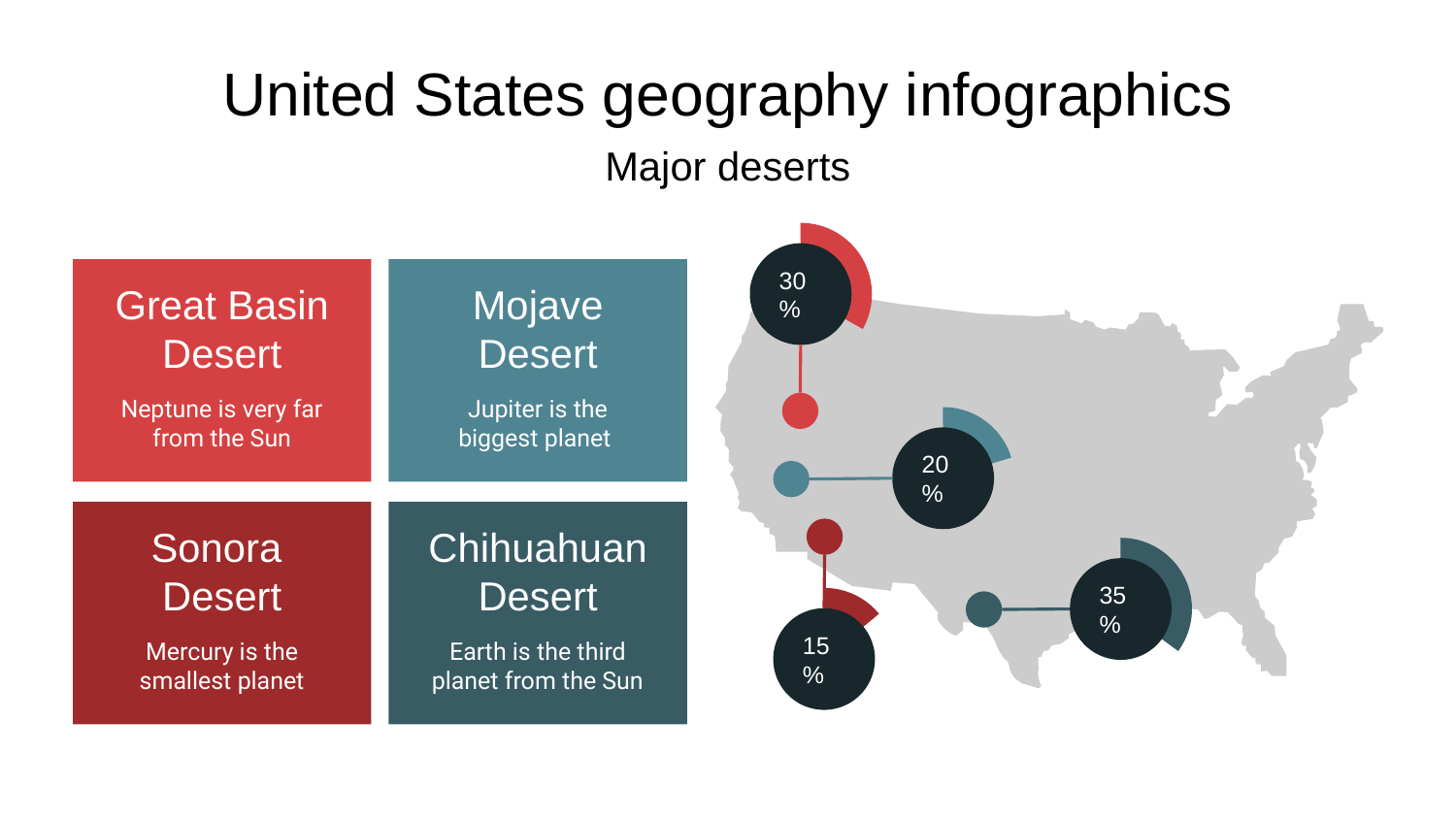

# United States geography infographics
Major deserts

30%

Great Basin Desert
Neptune is very far from the Sun

Mojave Desert
Jupiter is the biggest planet

20%

Sonora  Desert
Mercury is the smallest planet

Chihuahuan Desert
Earth is the third planet from the Sun

35%

15%